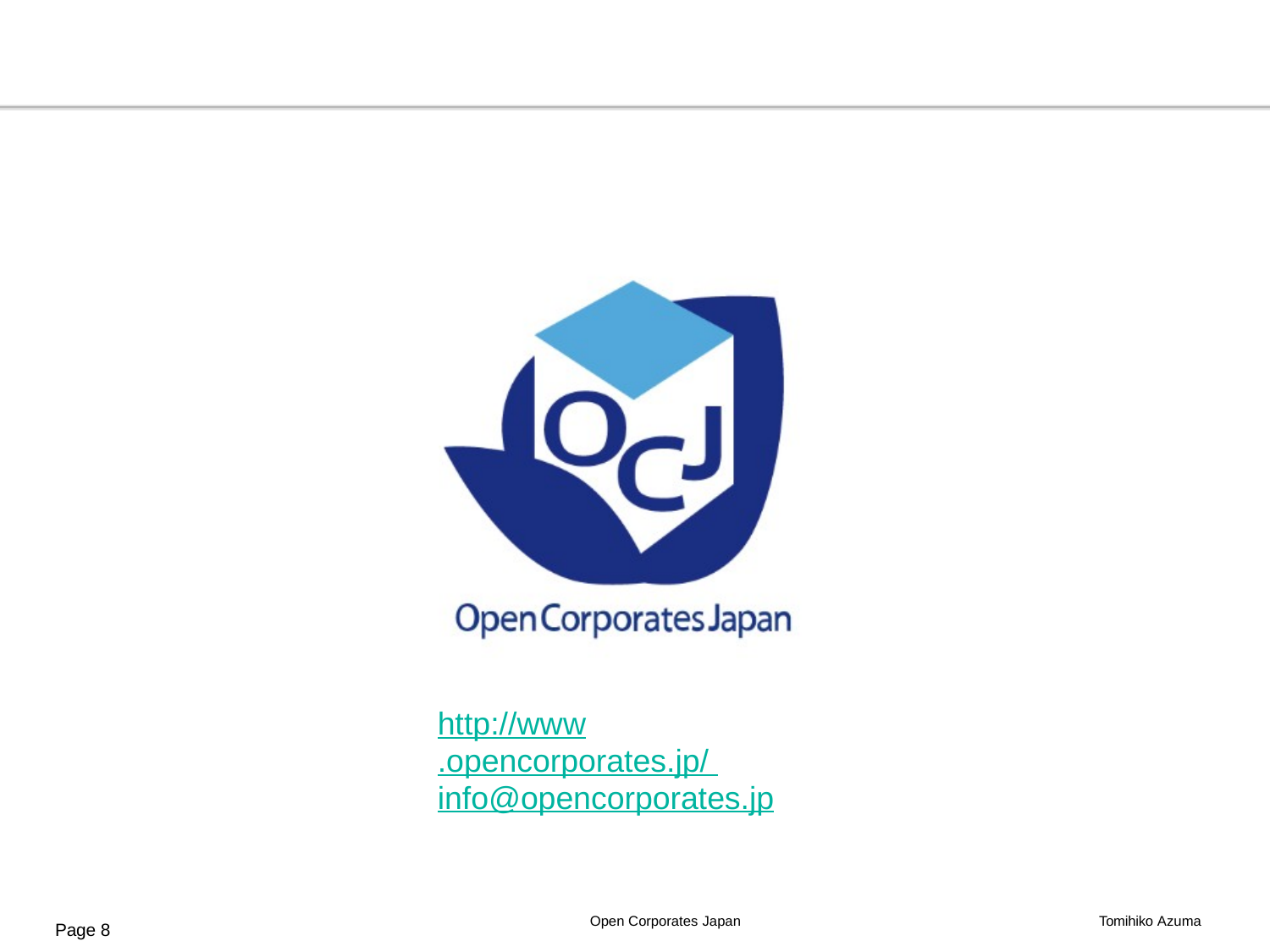

http://www.opencorporates.jp/  info@opencorporates.jp
Open Corporates Japan
Tomihiko Azuma
Page 8